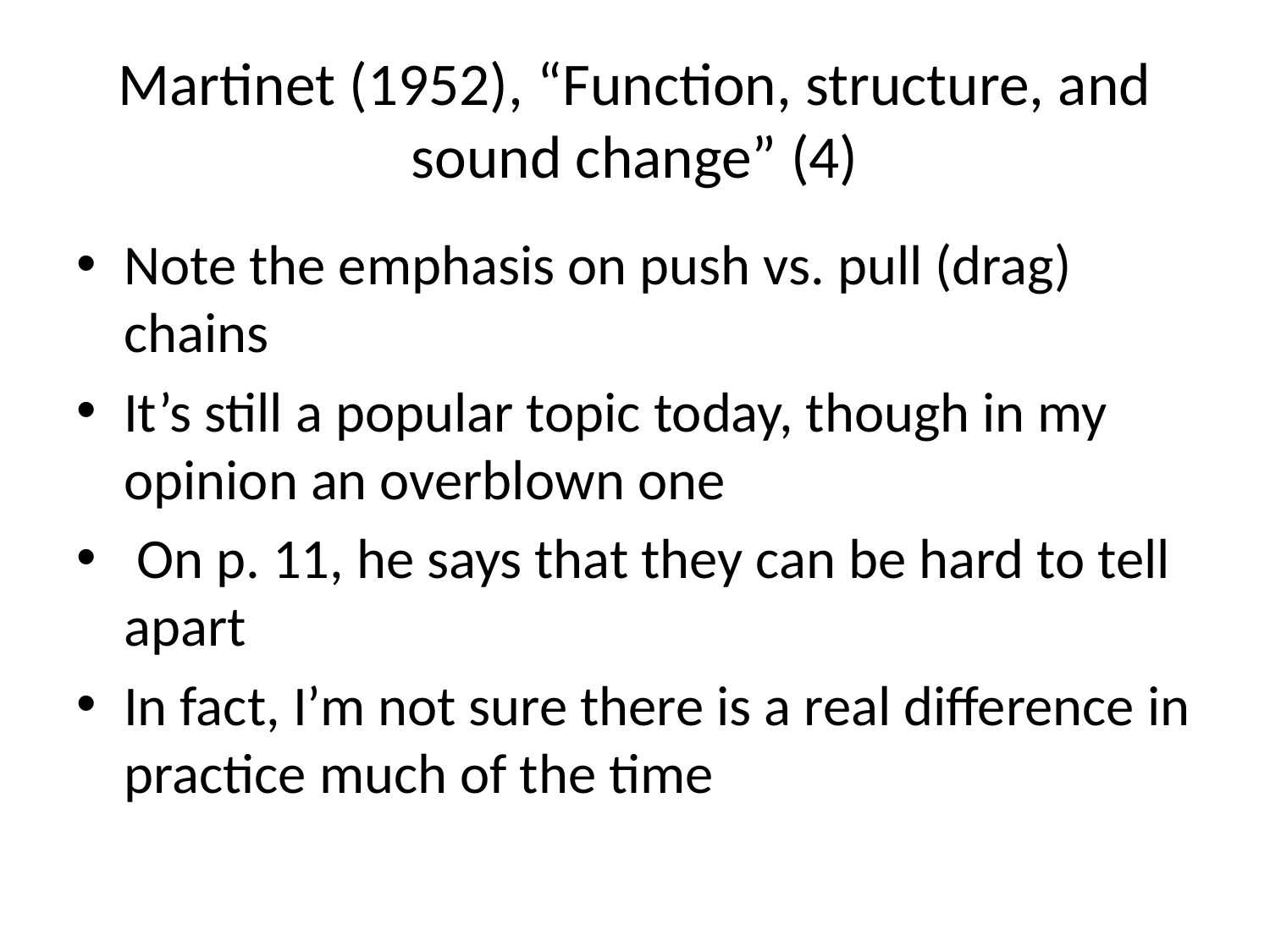

# Martinet (1952), “Function, structure, and sound change” (4)
Note the emphasis on push vs. pull (drag) chains
It’s still a popular topic today, though in my opinion an overblown one
 On p. 11, he says that they can be hard to tell apart
In fact, I’m not sure there is a real difference in practice much of the time